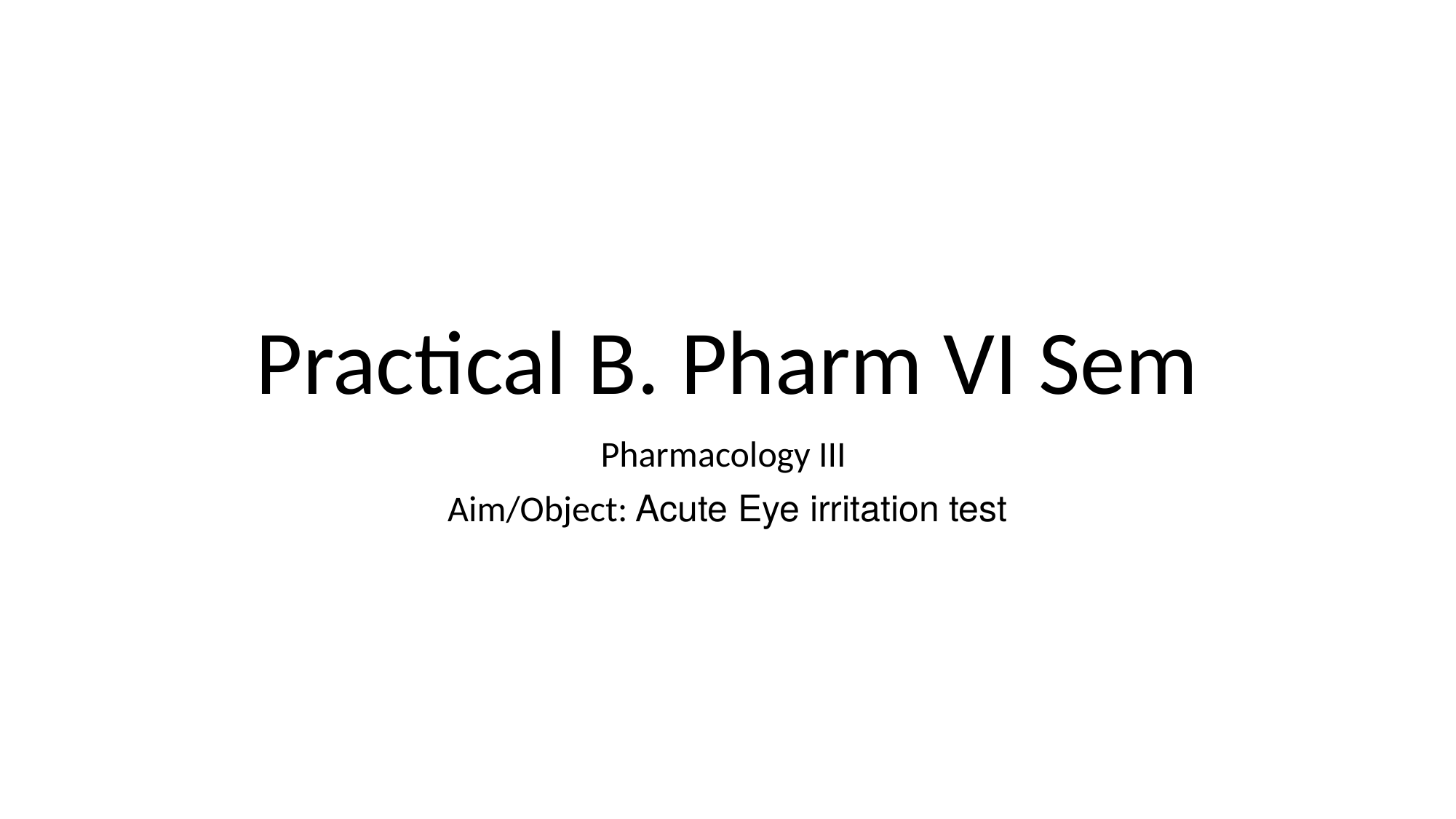

# Practical B. Pharm VI Sem
Pharmacology III
Aim/Object: Acute Eye irritation test